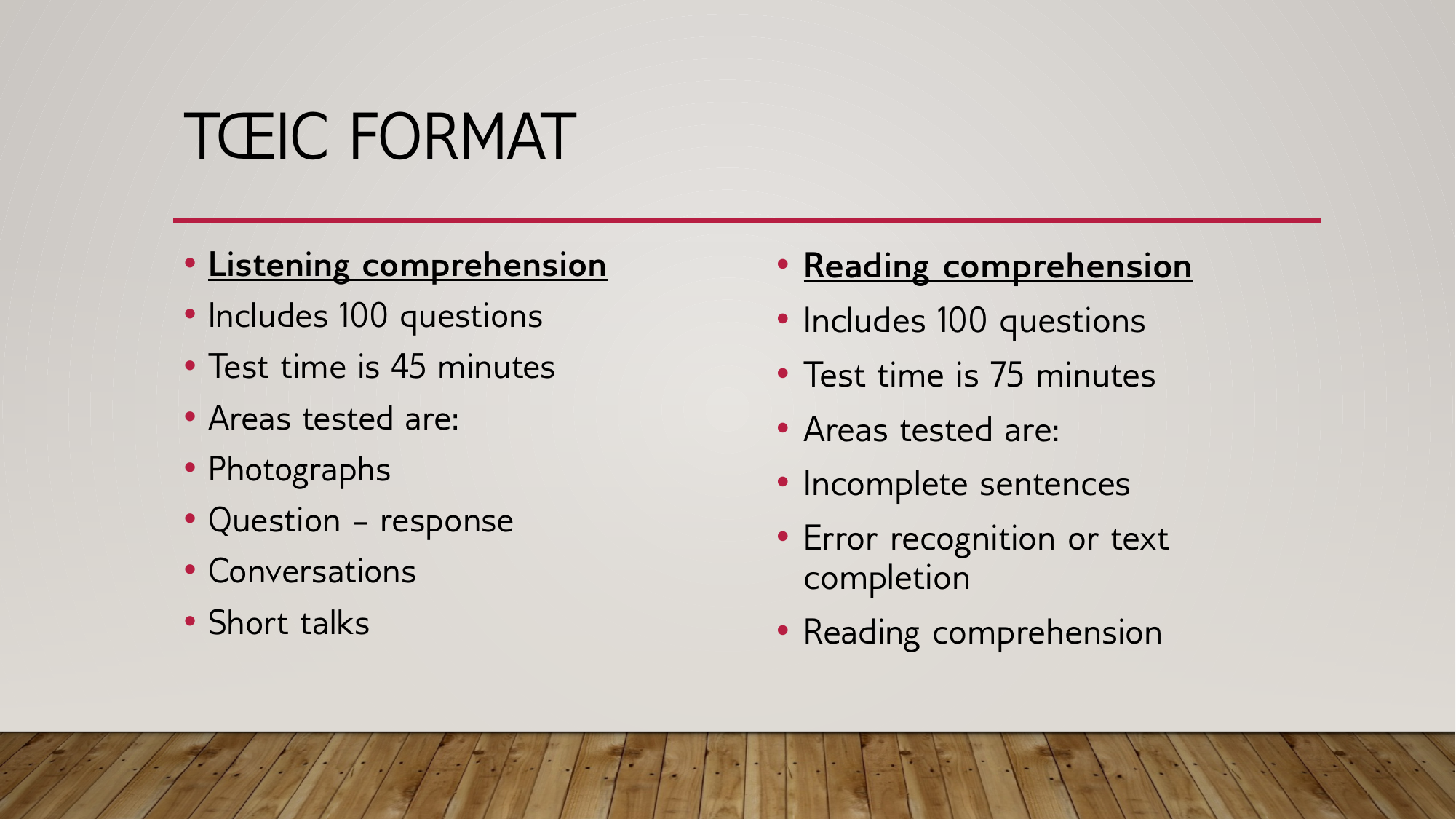

# TOEIC Format
Listening comprehension
Includes 100 questions
Test time is 45 minutes
Areas tested are:
Photographs
Question – response
Conversations
Short talks

Reading comprehension
Includes 100 questions
Test time is 75 minutes
Areas tested are:
Incomplete sentences
Error recognition or text completion
Reading comprehension